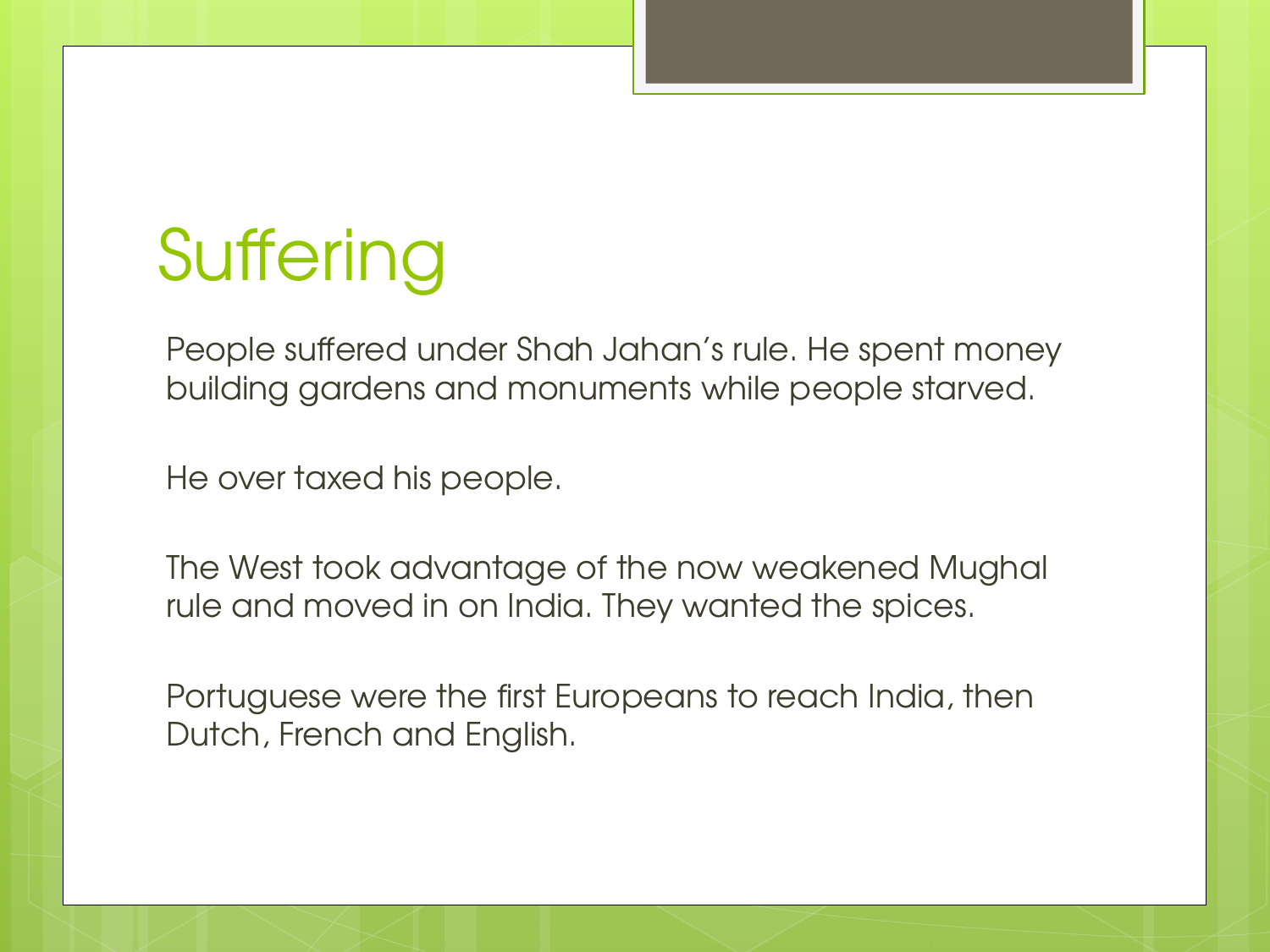

# Suffering
People suffered under Shah Jahan’s rule. He spent money building gardens and monuments while people starved.

He over taxed his people.

The West took advantage of the now weakened Mughal rule and moved in on India. They wanted the spices.

Portuguese were the first Europeans to reach India, then Dutch, French and English.